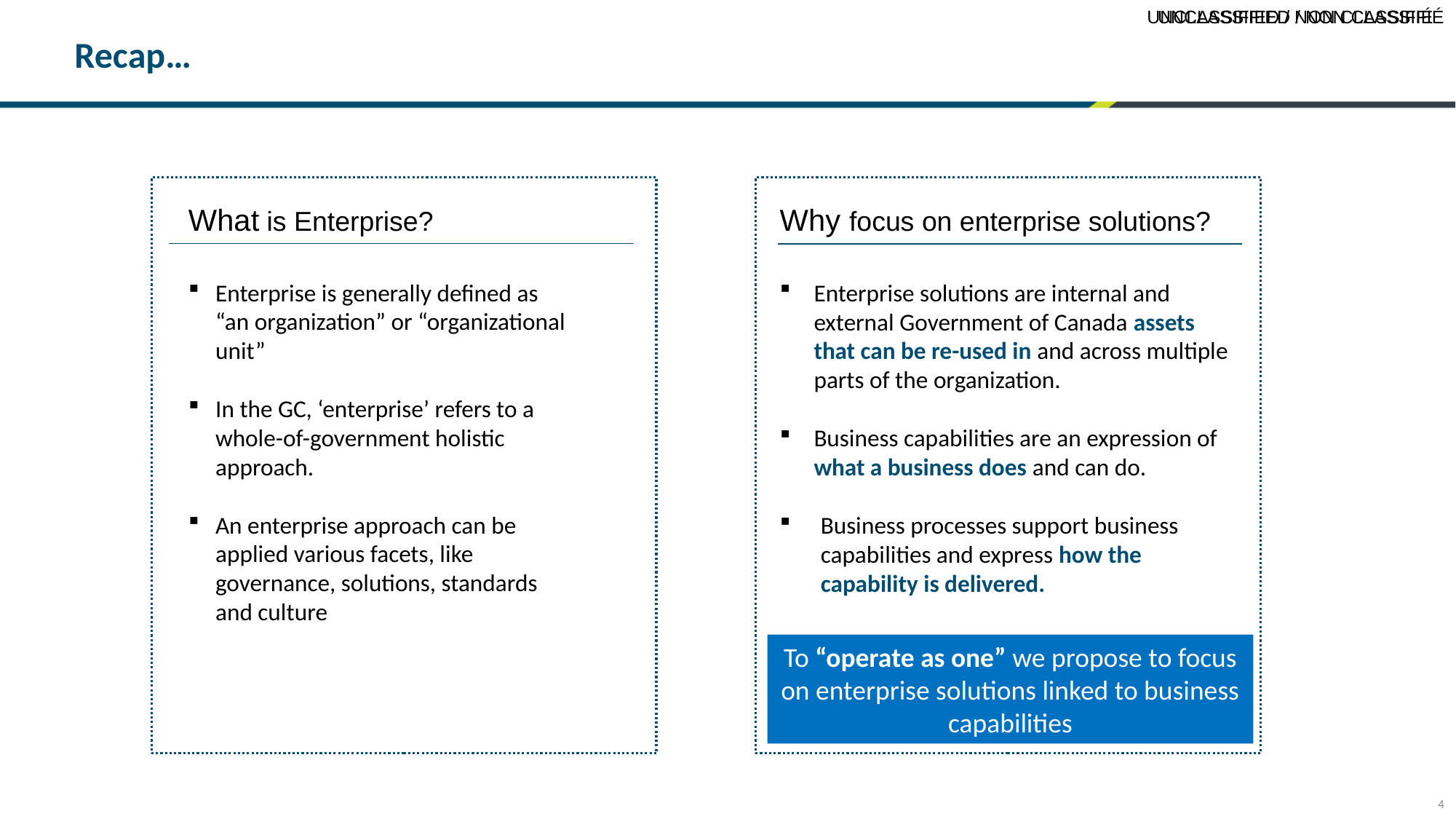

Recap…

What is Enterprise?
Why focus on enterprise solutions?
Enterprise is generally defined as “an organization” or “organizational unit”

In the GC, ‘enterprise’ refers to a whole-of-government holistic approach.

An enterprise approach can be applied various facets, like governance, solutions, standards and culture

Enterprise solutions are internal and external Government of Canada assets that can be re-used in and across multiple parts of the organization.

Business capabilities are an expression of what a business does and can do.

Business processes support business capabilities and express how the capability is delivered.
To “operate as one” we propose to focus on enterprise solutions linked to business capabilities
4